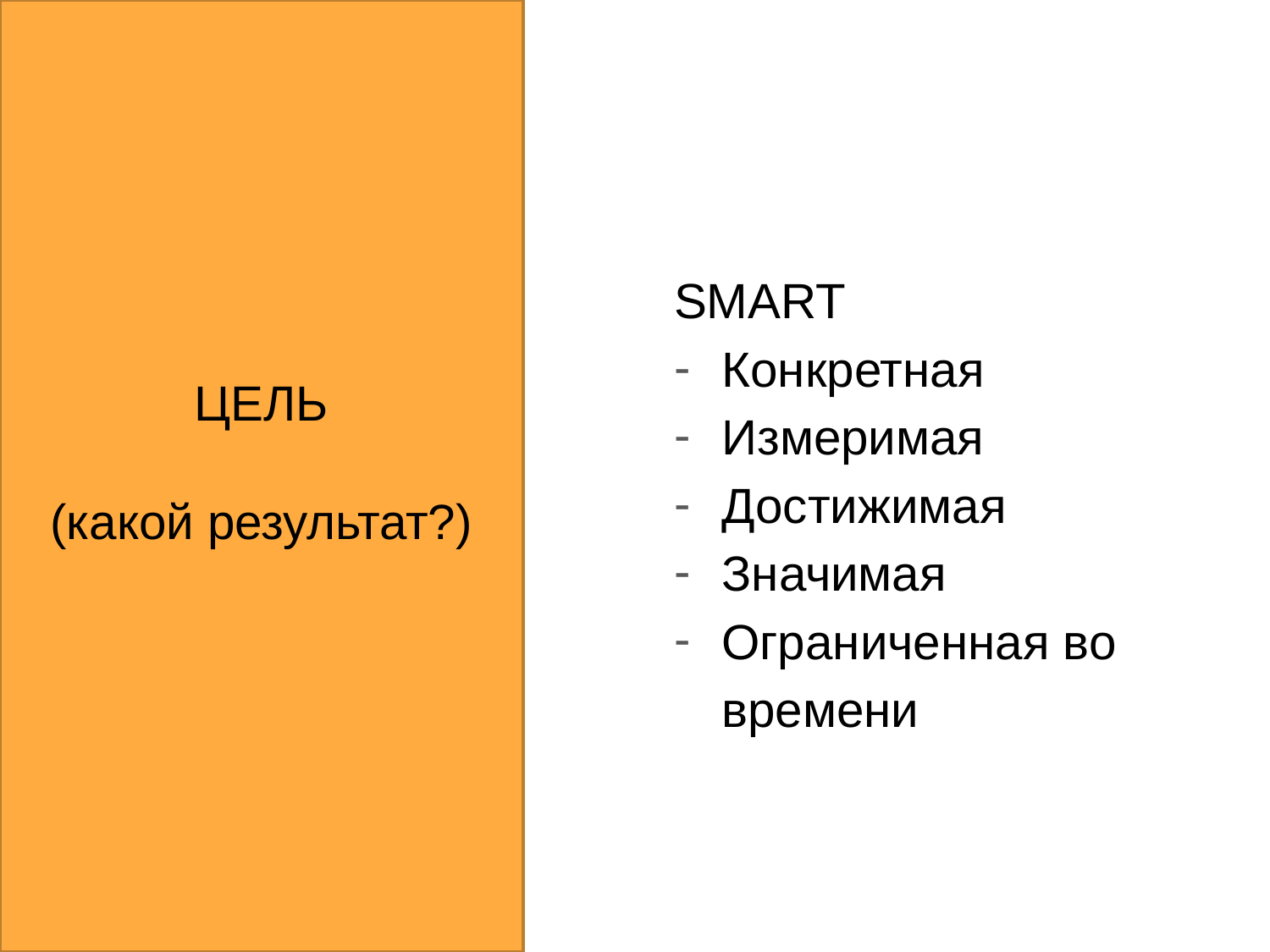

SMART
Конкретная
Измеримая
Достижимая
Значимая
Ограниченная во времени
# ЦЕЛЬ (какой результат?)